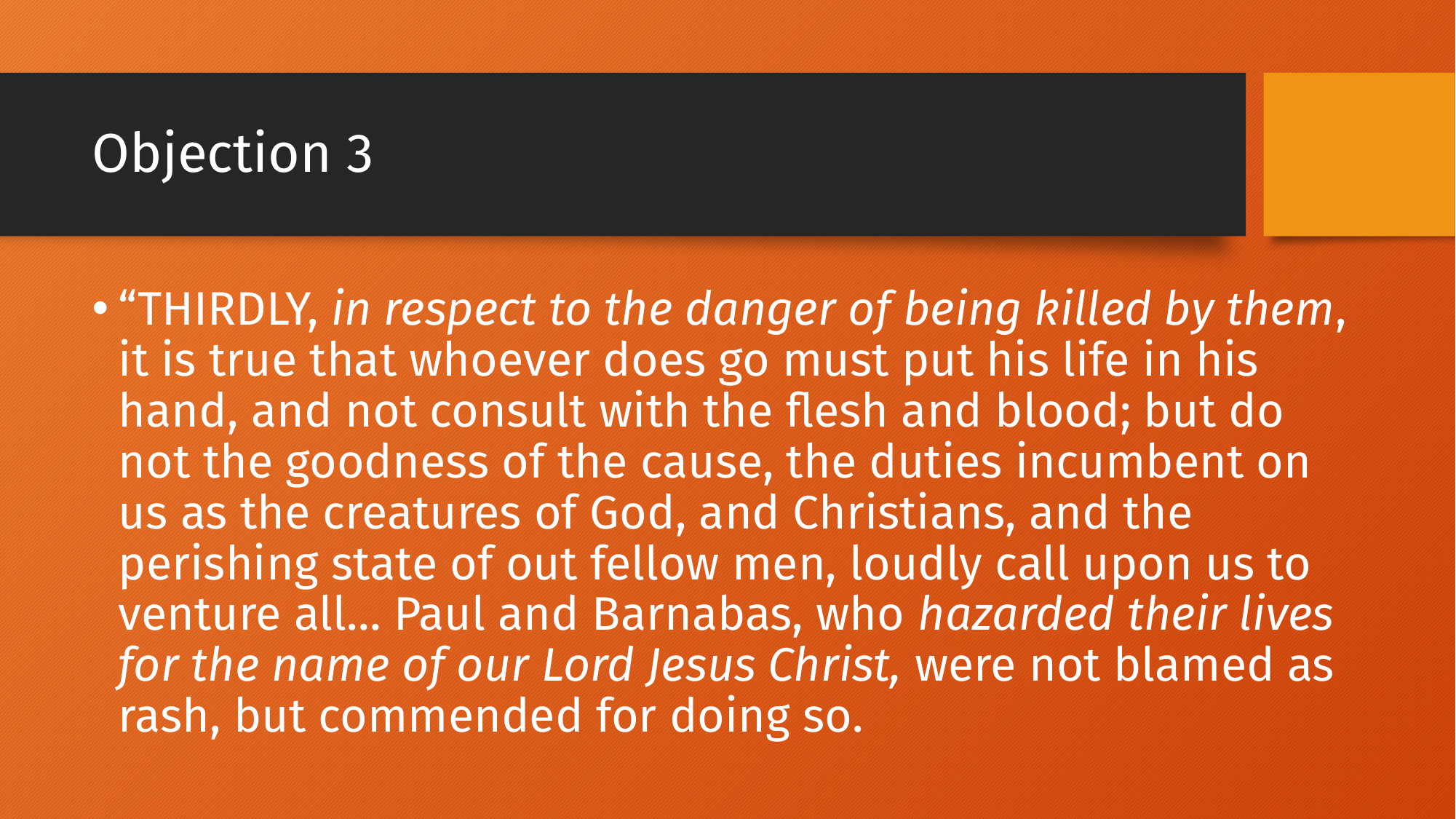

# Objection 3
“THIRDLY, in respect to the danger of being killed by them, it is true that whoever does go must put his life in his hand, and not consult with the flesh and blood; but do not the goodness of the cause, the duties incumbent on us as the creatures of God, and Christians, and the perishing state of out fellow men, loudly call upon us to venture all… Paul and Barnabas, who hazarded their lives for the name of our Lord Jesus Christ, were not blamed as rash, but commended for doing so.